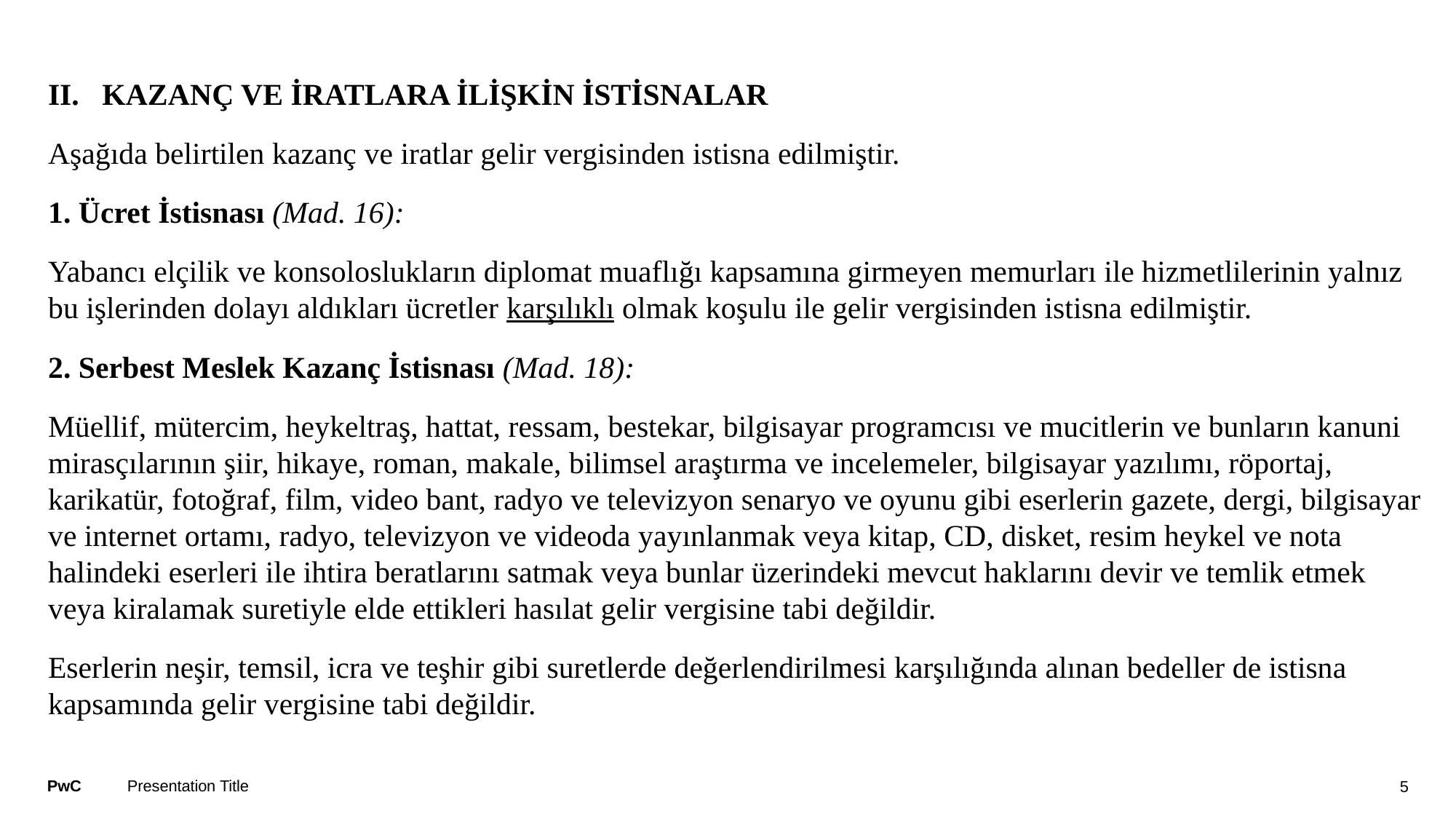

II.   KAZANÇ VE İRATLARA İLİŞKİN İSTİSNALAR
Aşağıda belirtilen kazanç ve iratlar gelir vergisinden istisna edilmiştir.
1. Ücret İstisnası (Mad. 16):
Yabancı elçilik ve konsoloslukların diplomat muaflığı kapsamına girmeyen memurları ile hizmetlilerinin yalnız bu işlerinden dolayı aldıkları ücretler karşılıklı olmak koşulu ile gelir vergisinden istisna edilmiştir.
2. Serbest Meslek Kazanç İstisnası (Mad. 18):
Müellif, mütercim, heykeltraş, hattat, ressam, bestekar, bilgisayar programcısı ve mucitlerin ve bunların kanuni mirasçılarının şiir, hikaye, roman, makale, bilimsel araştırma ve incelemeler, bilgisayar yazılımı, röportaj, karikatür, fotoğraf, film, video bant, radyo ve televizyon senaryo ve oyunu gibi eserlerin gazete, dergi, bilgisayar ve internet ortamı, radyo, televizyon ve videoda yayınlanmak veya kitap, CD, disket, resim heykel ve nota halindeki eserleri ile ihtira beratlarını satmak veya bunlar üzerindeki mevcut haklarını devir ve temlik etmek veya kiralamak suretiyle elde ettikleri hasılat gelir vergisine tabi değildir.
Eserlerin neşir, temsil, icra ve teşhir gibi suretlerde değerlendirilmesi karşılığında alınan bedeller de istisna kapsamında gelir vergisine tabi değildir.

#
Presentation Title
5